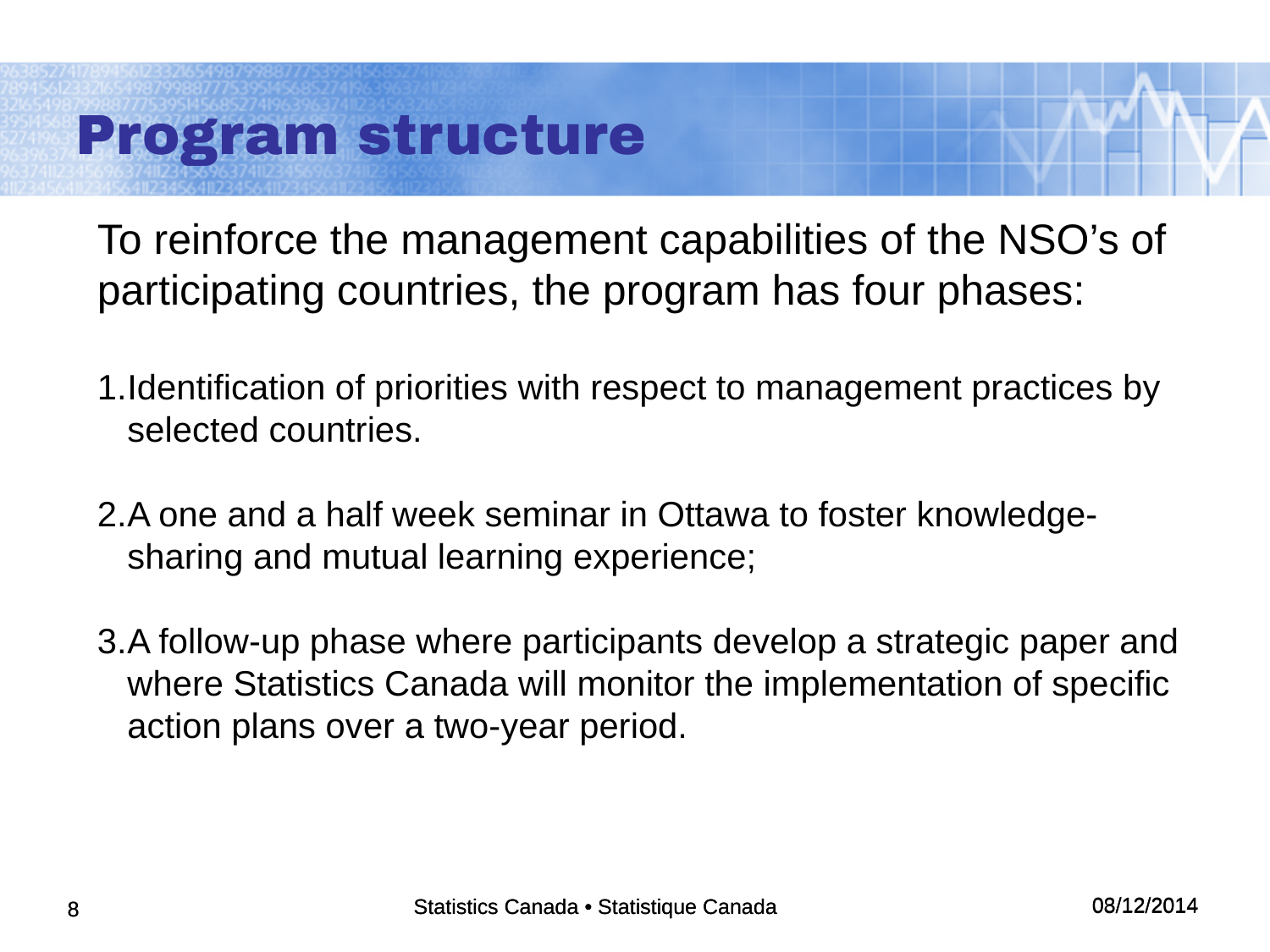

Program structure
To reinforce the management capabilities of the NSO’s of participating countries, the program has four phases:

Identification of priorities with respect to management practices by selected countries.

A one and a half week seminar in Ottawa to foster knowledge-sharing and mutual learning experience;

A follow-up phase where participants develop a strategic paper and where Statistics Canada will monitor the implementation of specific action plans over a two-year period.

03/12/2014
08/12/2014
Statistics Canada • Statistique Canada
Statistics Canada • Statistique Canada
8
8